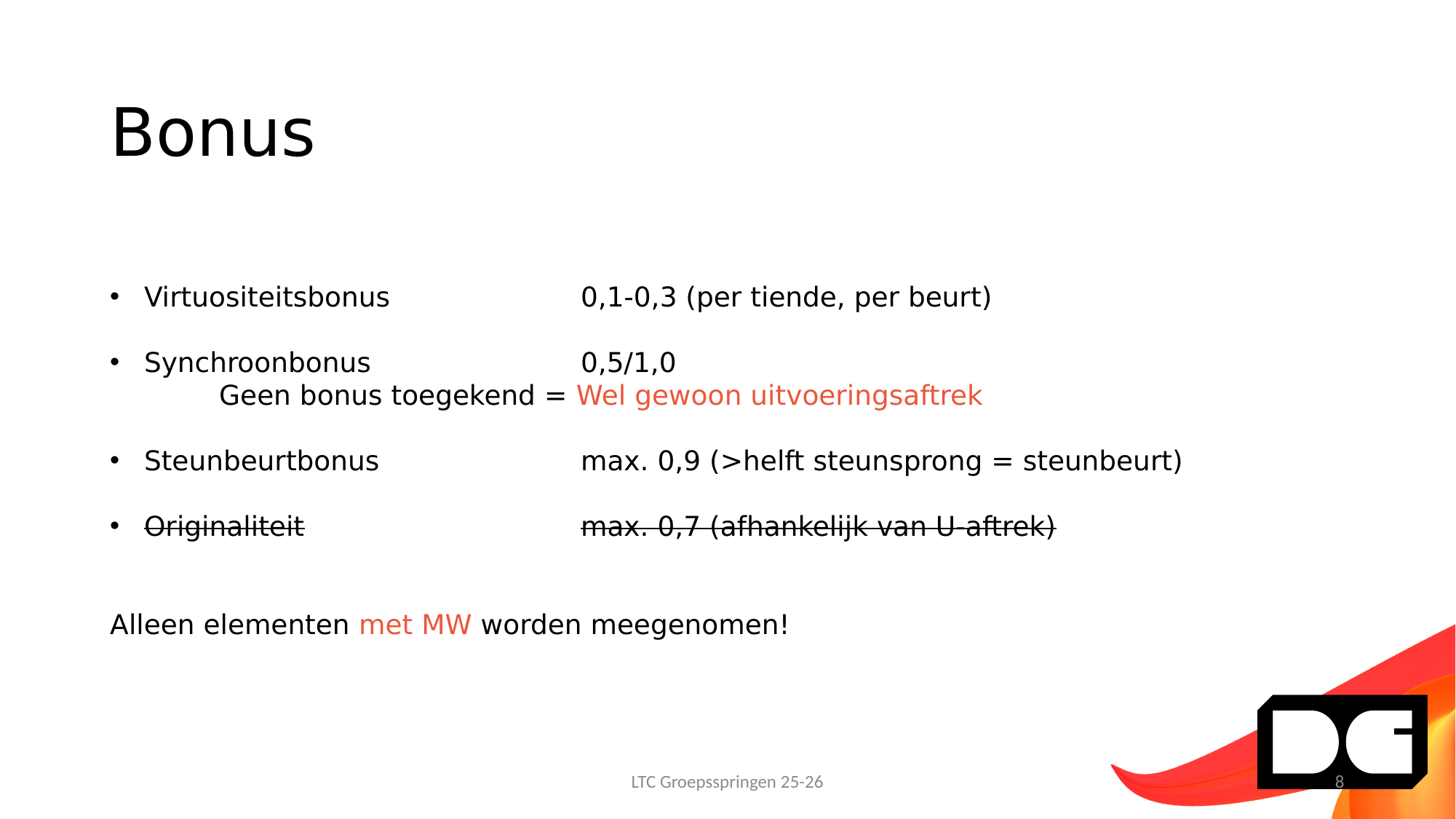

# Bonus
Virtuositeitsbonus		0,1-0,3 (per tiende, per beurt)

Synchroonbonus		0,5/1,0
	Geen bonus toegekend = Wel gewoon uitvoeringsaftrek

Steunbeurtbonus		max. 0,9 (>helft steunsprong = steunbeurt)

Originaliteit			max. 0,7 (afhankelijk van U-aftrek)

Alleen elementen met MW worden meegenomen!
LTC Groepsspringen 25-26
8